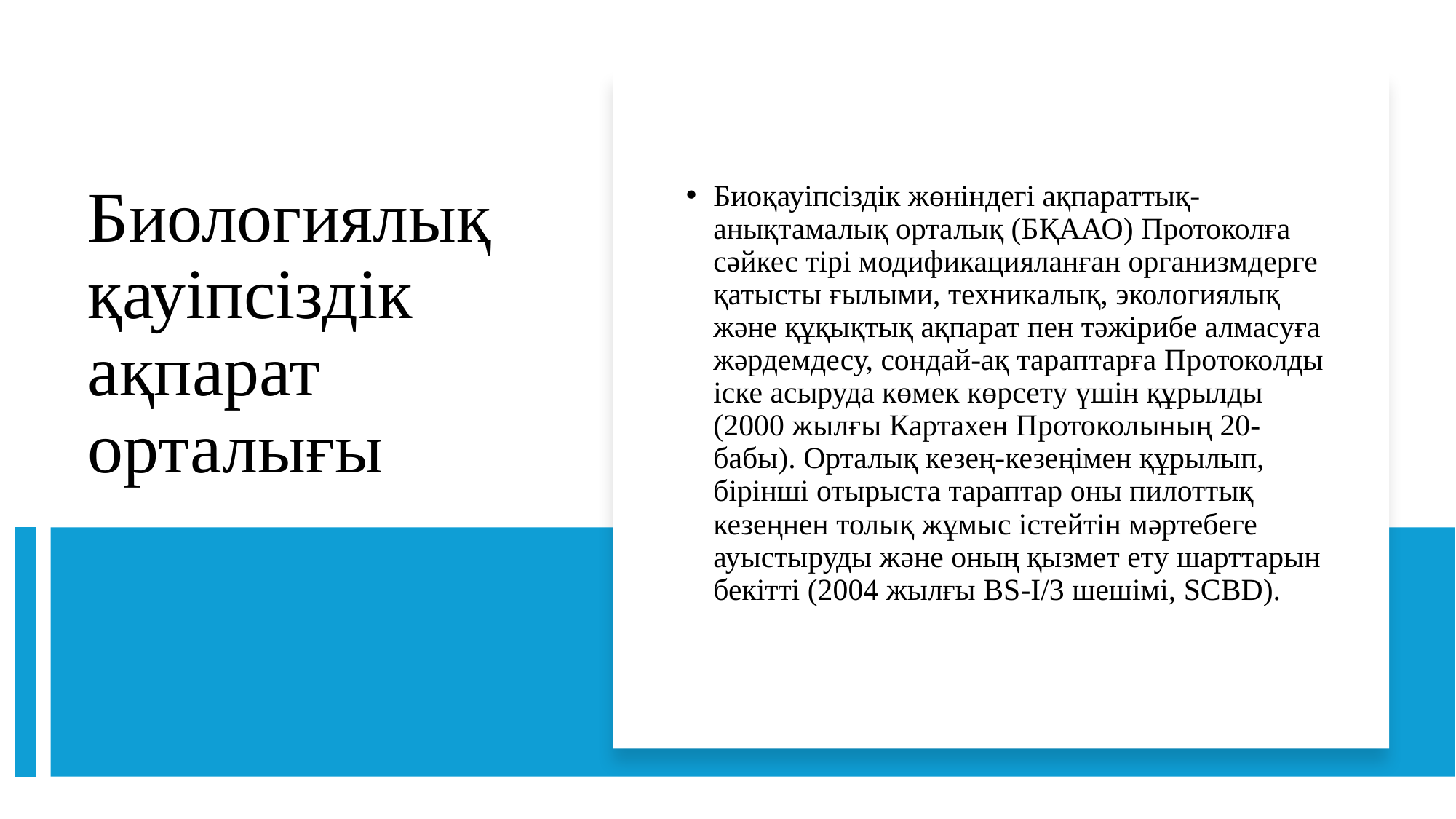

Биоқауіпсіздік жөніндегі ақпараттық-анықтамалық орталық (БҚААО) Протоколға сәйкес тірі модификацияланған организмдерге қатысты ғылыми, техникалық, экологиялық және құқықтық ақпарат пен тәжірибе алмасуға жәрдемдесу, сондай-ақ тараптарға Протоколды іске асыруда көмек көрсету үшін құрылды (2000 жылғы Картахен Протоколының 20-бабы). Орталық кезең-кезеңімен құрылып, бірінші отырыста тараптар оны пилоттық кезеңнен толық жұмыс істейтін мәртебеге ауыстыруды және оның қызмет ету шарттарын бекітті (2004 жылғы BS-I/3 шешімі, SCBD).
# Биологиялық қауіпсіздік ақпарат орталығы